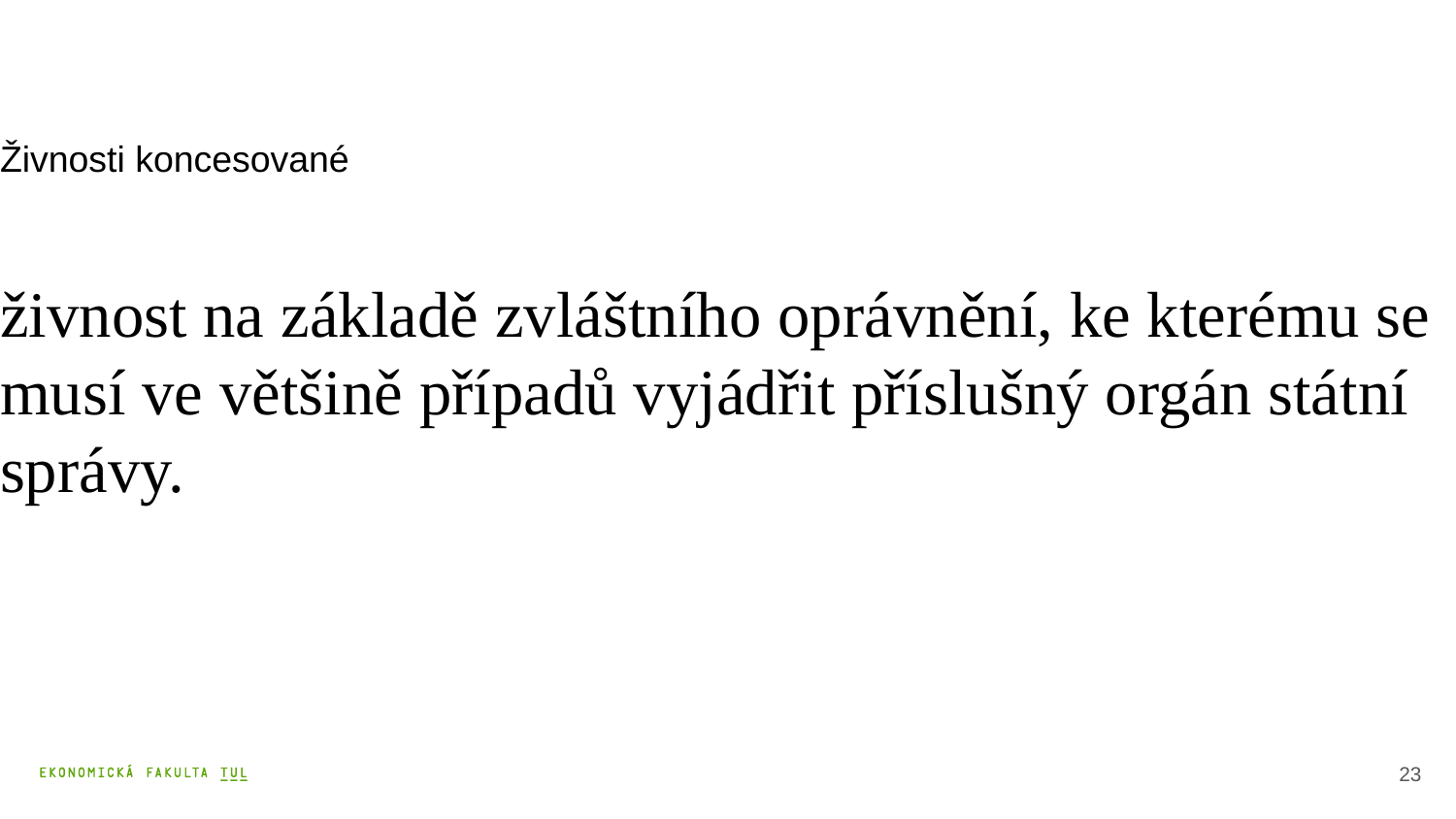

Živnosti koncesované
živnost na základě zvláštního oprávnění, ke kterému se musí ve většině případů vyjádřit příslušný orgán státní správy.

23